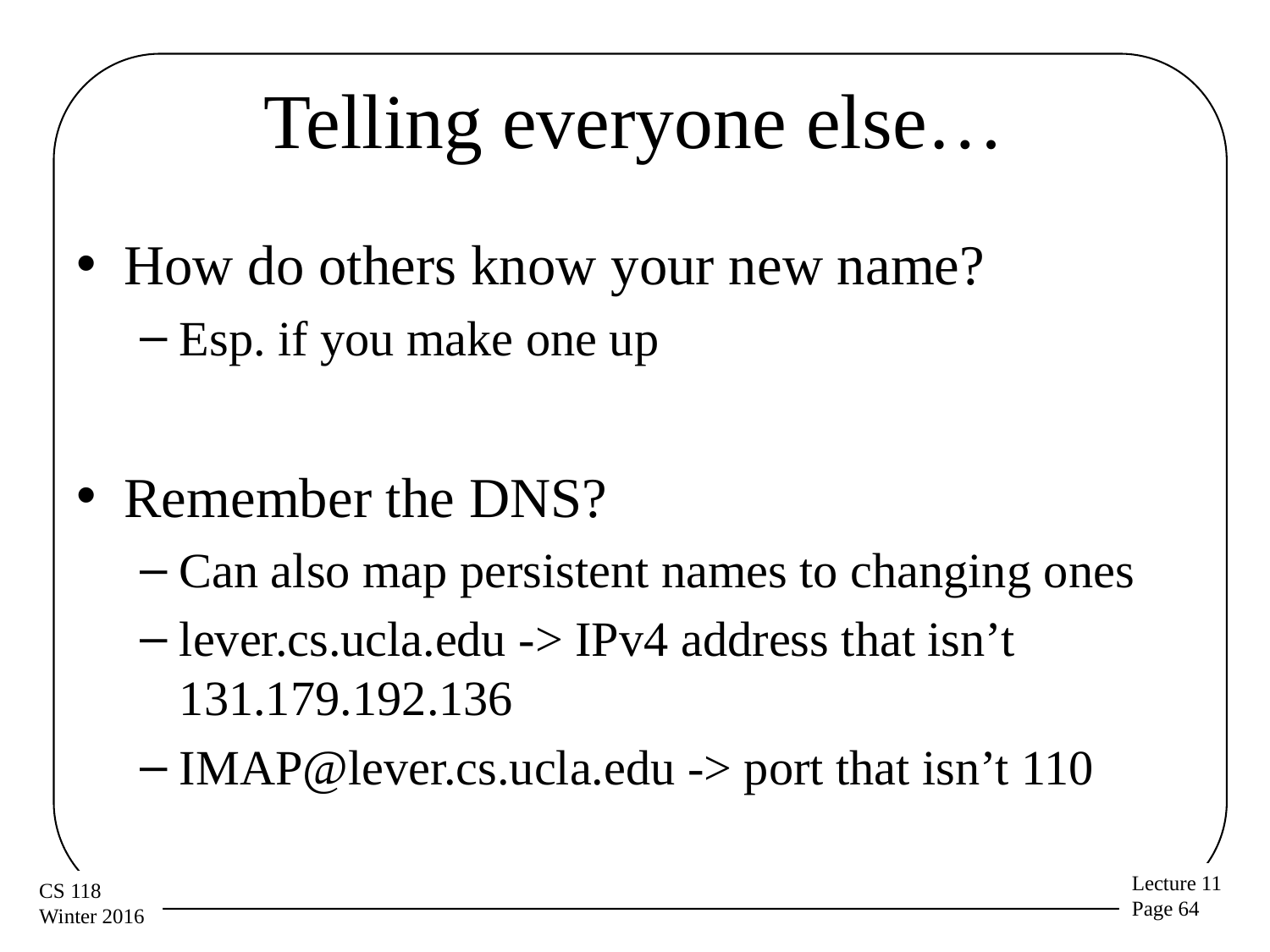

# Telling everyone else…
How do others know your new name?
Esp. if you make one up

Remember the DNS?
Can also map persistent names to changing ones
lever.cs.ucla.edu -> IPv4 address that isn’t 131.179.192.136
IMAP@lever.cs.ucla.edu -> port that isn’t 110